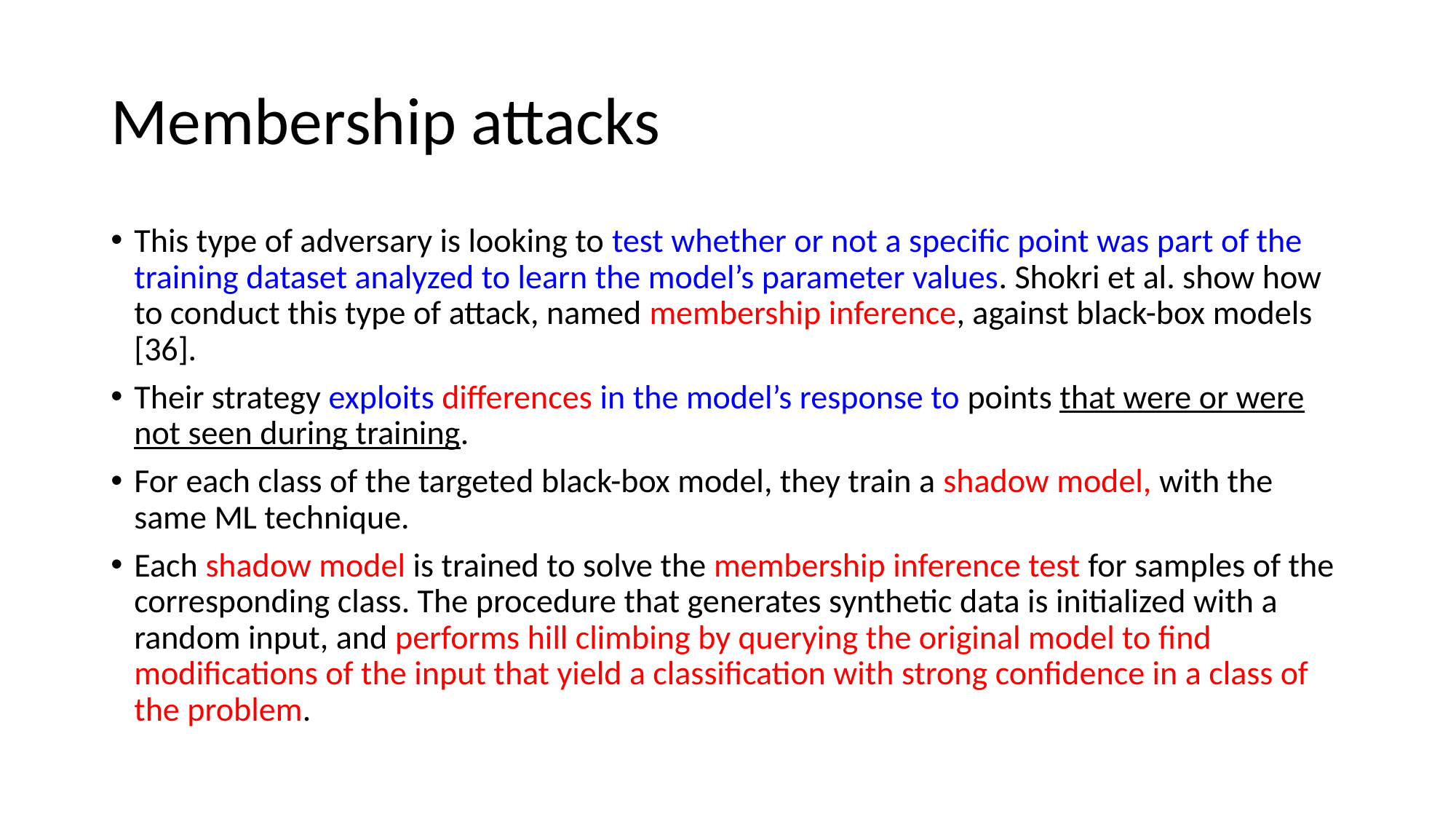

# Membership attacks
This type of adversary is looking to test whether or not a specific point was part of the training dataset analyzed to learn the model’s parameter values. Shokri et al. show how to conduct this type of attack, named membership inference, against black-box models [36].
Their strategy exploits differences in the model’s response to points that were or were not seen during training.
For each class of the targeted black-box model, they train a shadow model, with the same ML technique.
Each shadow model is trained to solve the membership inference test for samples of the corresponding class. The procedure that generates synthetic data is initialized with a random input, and performs hill climbing by querying the original model to find modifications of the input that yield a classification with strong confidence in a class of the problem.